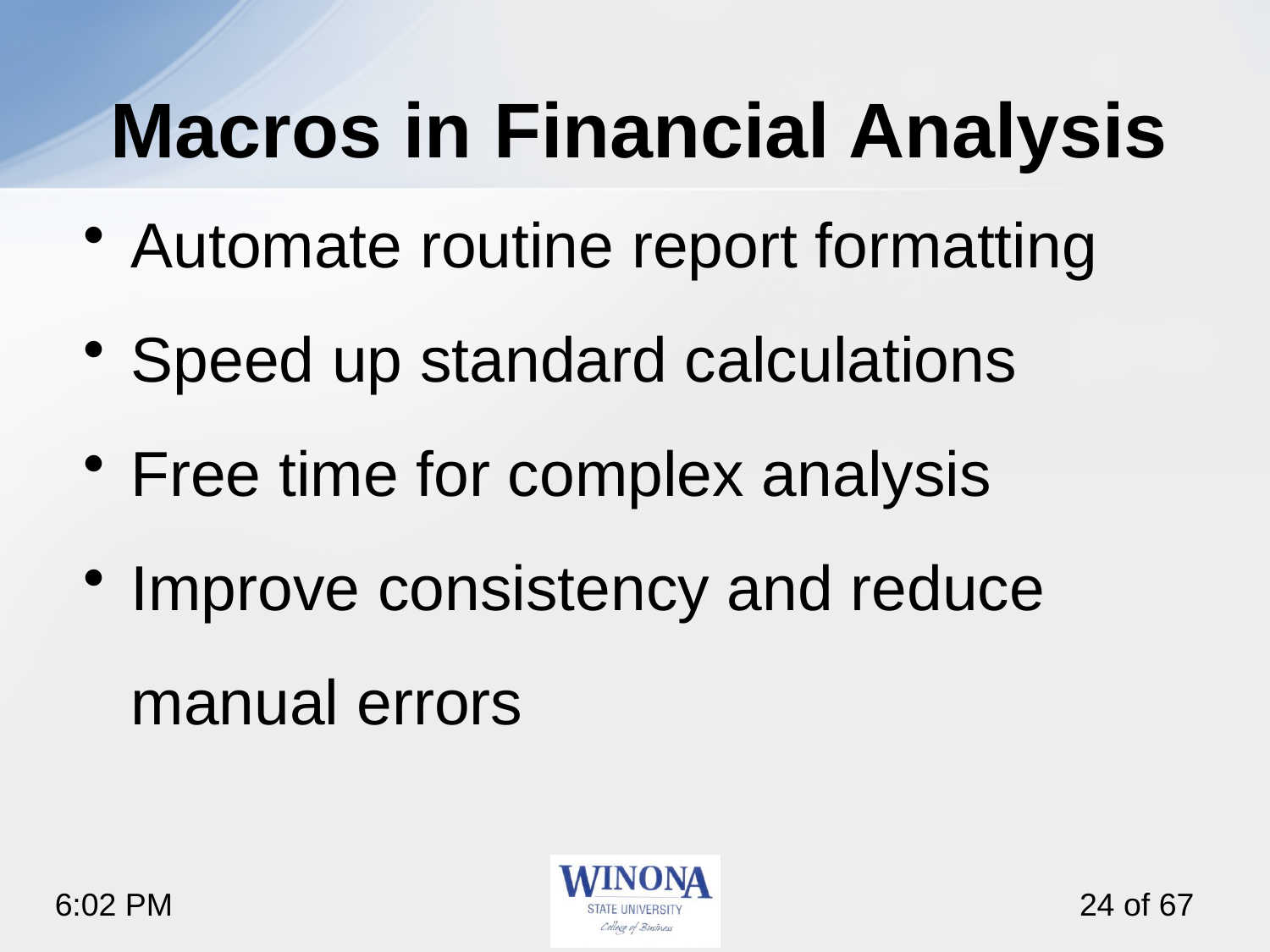

# Macros in Financial Analysis
Automate routine report formatting
Speed up standard calculations
Free time for complex analysis
Improve consistency and reduce manual errors